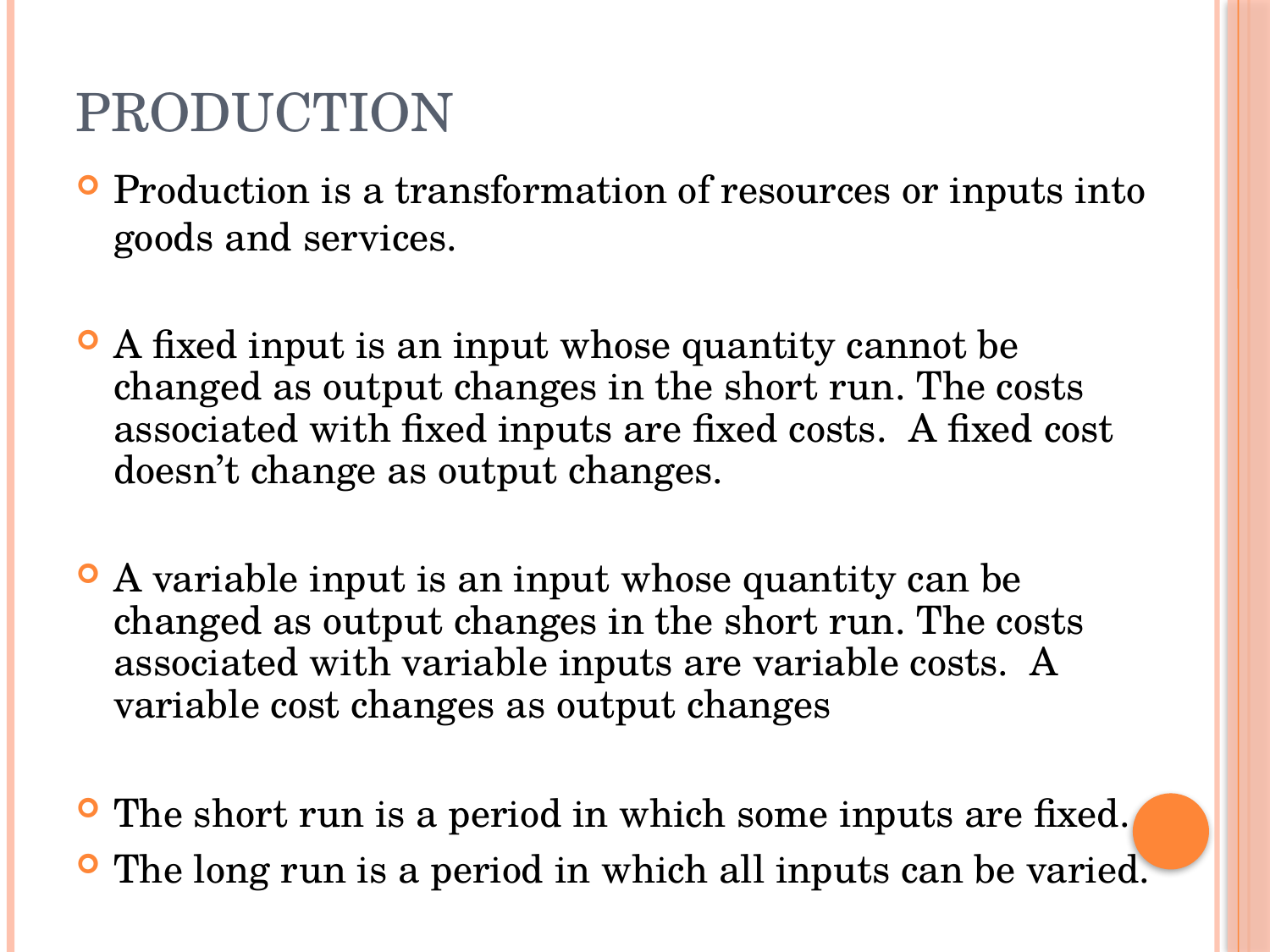

# Production
Production is a transformation of resources or inputs into goods and services.

A fixed input is an input whose quantity cannot be changed as output changes in the short run. The costs associated with fixed inputs are fixed costs.  A fixed cost doesn’t change as output changes.

A variable input is an input whose quantity can be changed as output changes in the short run. The costs associated with variable inputs are variable costs.  A variable cost changes as output changes

The short run is a period in which some inputs are fixed.
The long run is a period in which all inputs can be varied.